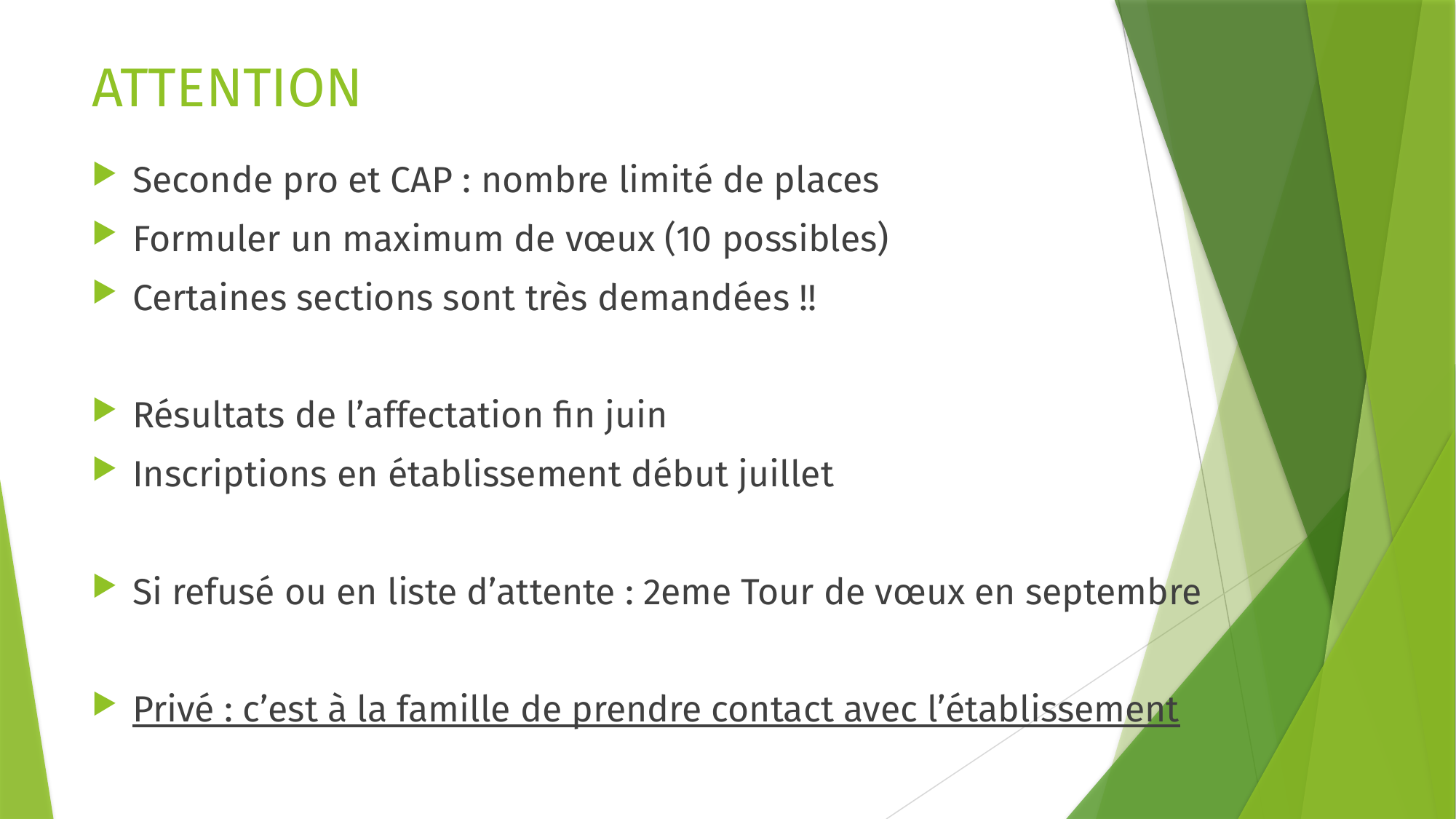

# ATTENTION
Seconde pro et CAP : nombre limité de places
Formuler un maximum de vœux (10 possibles)
Certaines sections sont très demandées !!

Résultats de l’affectation fin juin
Inscriptions en établissement début juillet

Si refusé ou en liste d’attente : 2eme Tour de vœux en septembre

Privé : c’est à la famille de prendre contact avec l’établissement